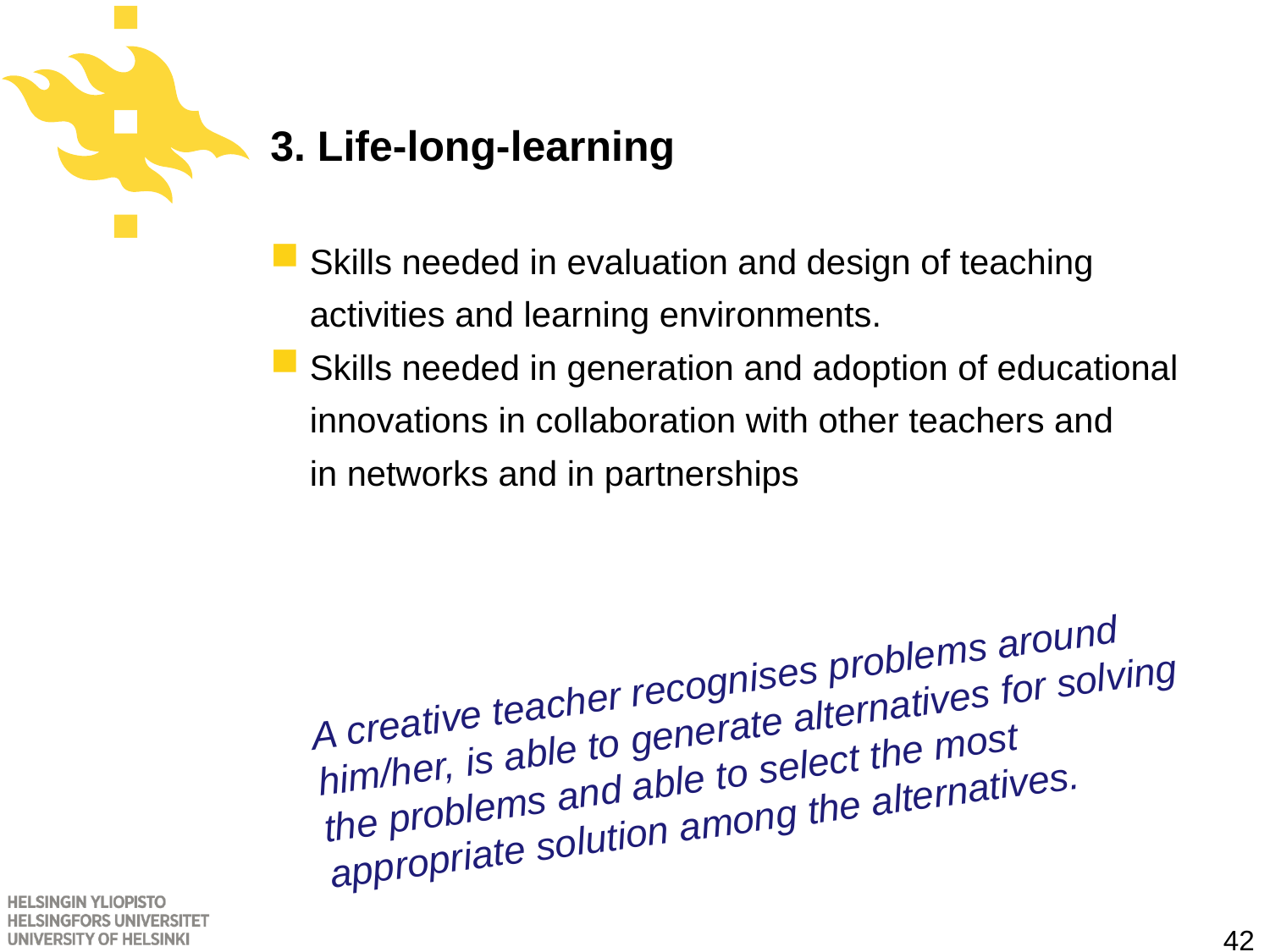

# 3. Life-long-learning
Skills needed in evaluation and design of teaching activities and learning environments.
Skills needed in generation and adoption of educational innovations in collaboration with other teachers and
in networks and in partnerships
A creative teacher recognises problems around him/her, is able to generate alternatives for solving the problems and able to select the most appropriate solution among the alternatives.
42